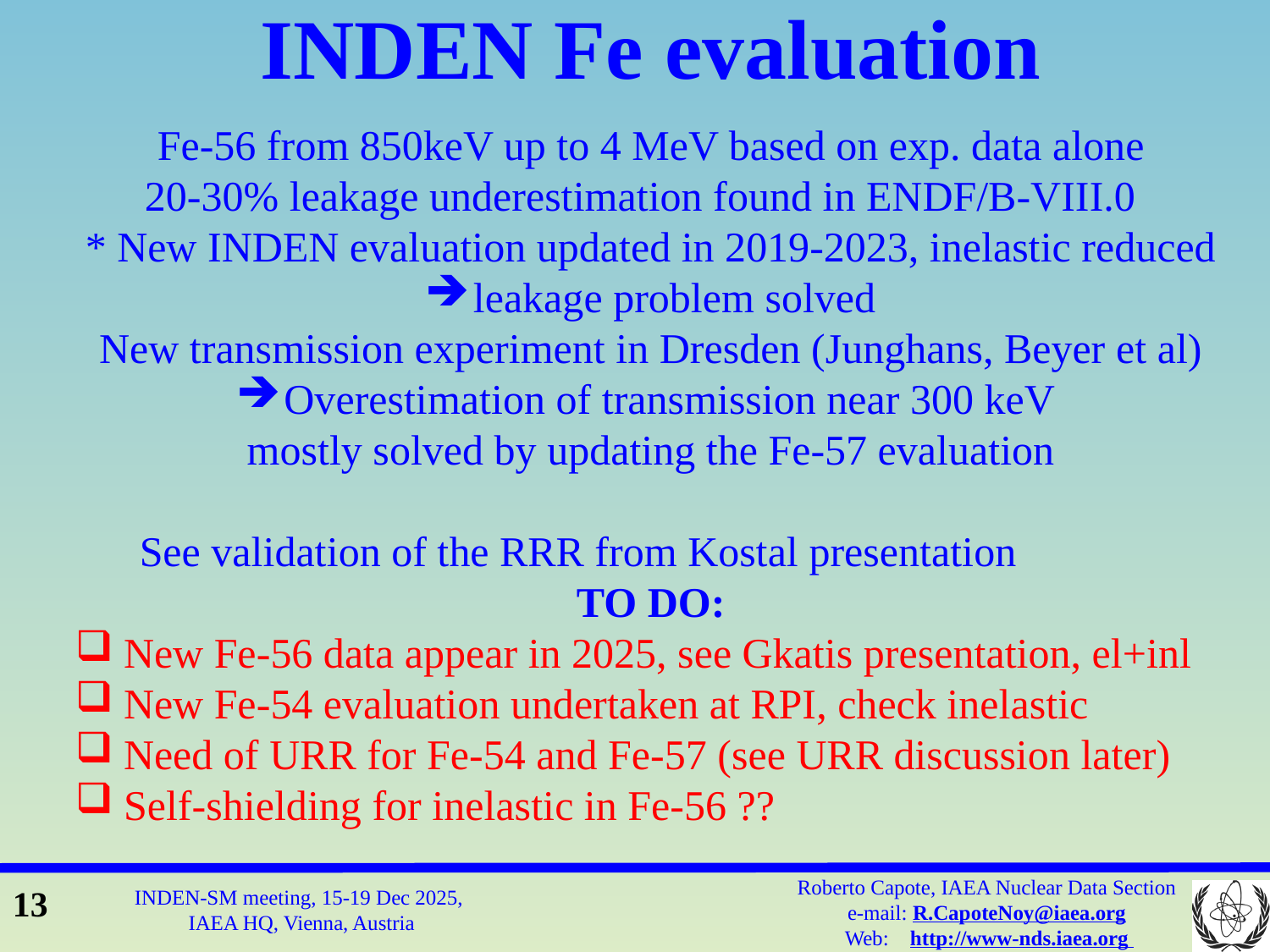

INDEN Fe evaluation

Fe-56 from 850keV up to 4 MeV based on exp. data alone
20-30% leakage underestimation found in ENDF/B-VIII.0
* New INDEN evaluation updated in 2019-2023, inelastic reduced
leakage problem solved
New transmission experiment in Dresden (Junghans, Beyer et al)
Overestimation of transmission near 300 keV
mostly solved by updating the Fe-57 evaluation

	See validation of the RRR from Kostal presentation
TO DO:
New Fe-56 data appear in 2025, see Gkatis presentation, el+inl
New Fe-54 evaluation undertaken at RPI, check inelastic
Need of URR for Fe-54 and Fe-57 (see URR discussion later)
Self-shielding for inelastic in Fe-56 ??